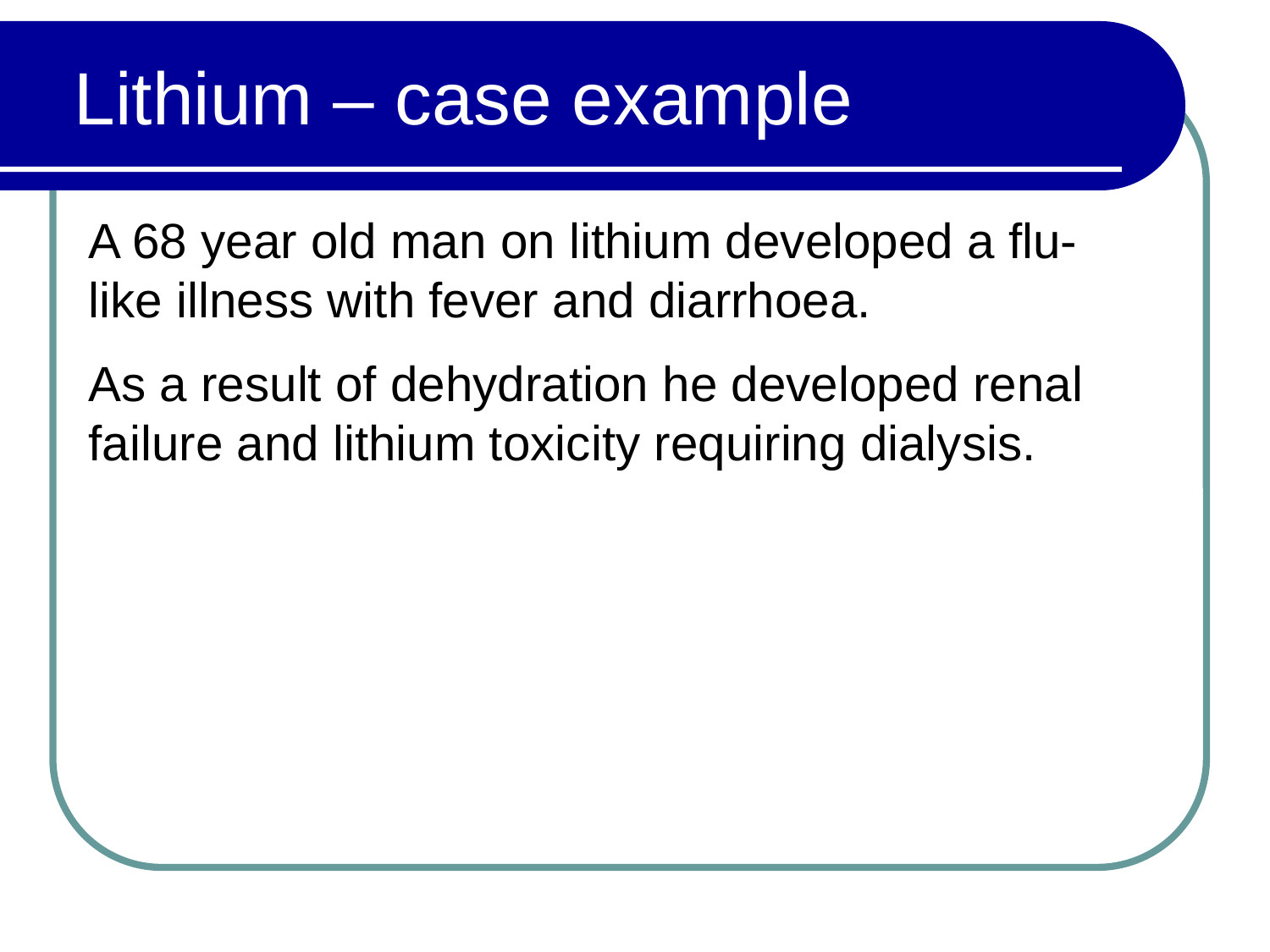

# Lithium – case example
A 68 year old man on lithium developed a flu-like illness with fever and diarrhoea.
As a result of dehydration he developed renal failure and lithium toxicity requiring dialysis.